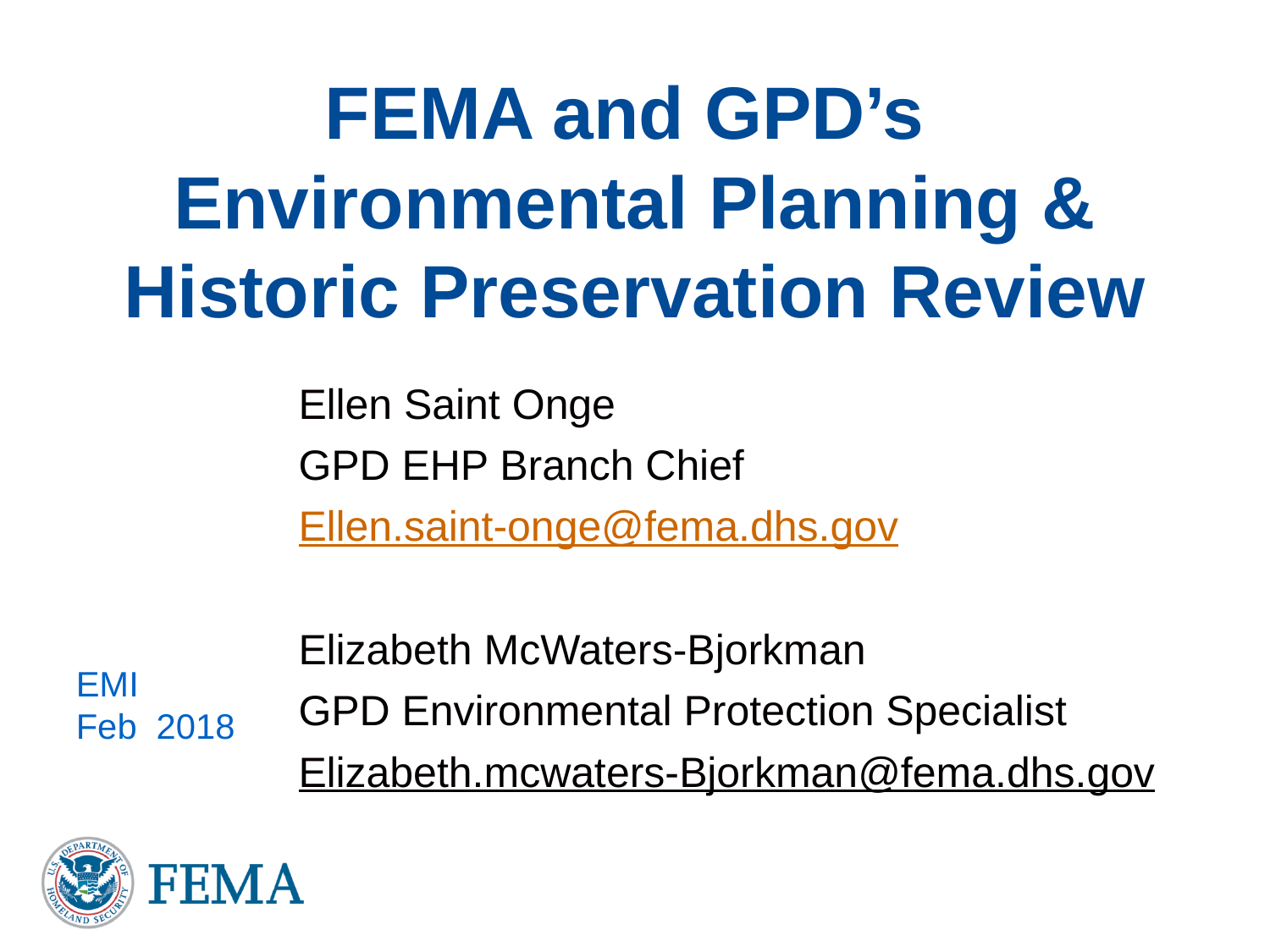

# FEMA and GPD’s Environmental Planning & Historic Preservation Review
Ellen Saint Onge
GPD EHP Branch Chief
Ellen.saint-onge@fema.dhs.gov

Elizabeth McWaters-Bjorkman
GPD Environmental Protection Specialist
Elizabeth.mcwaters-Bjorkman@fema.dhs.gov
EMI
Feb  2018